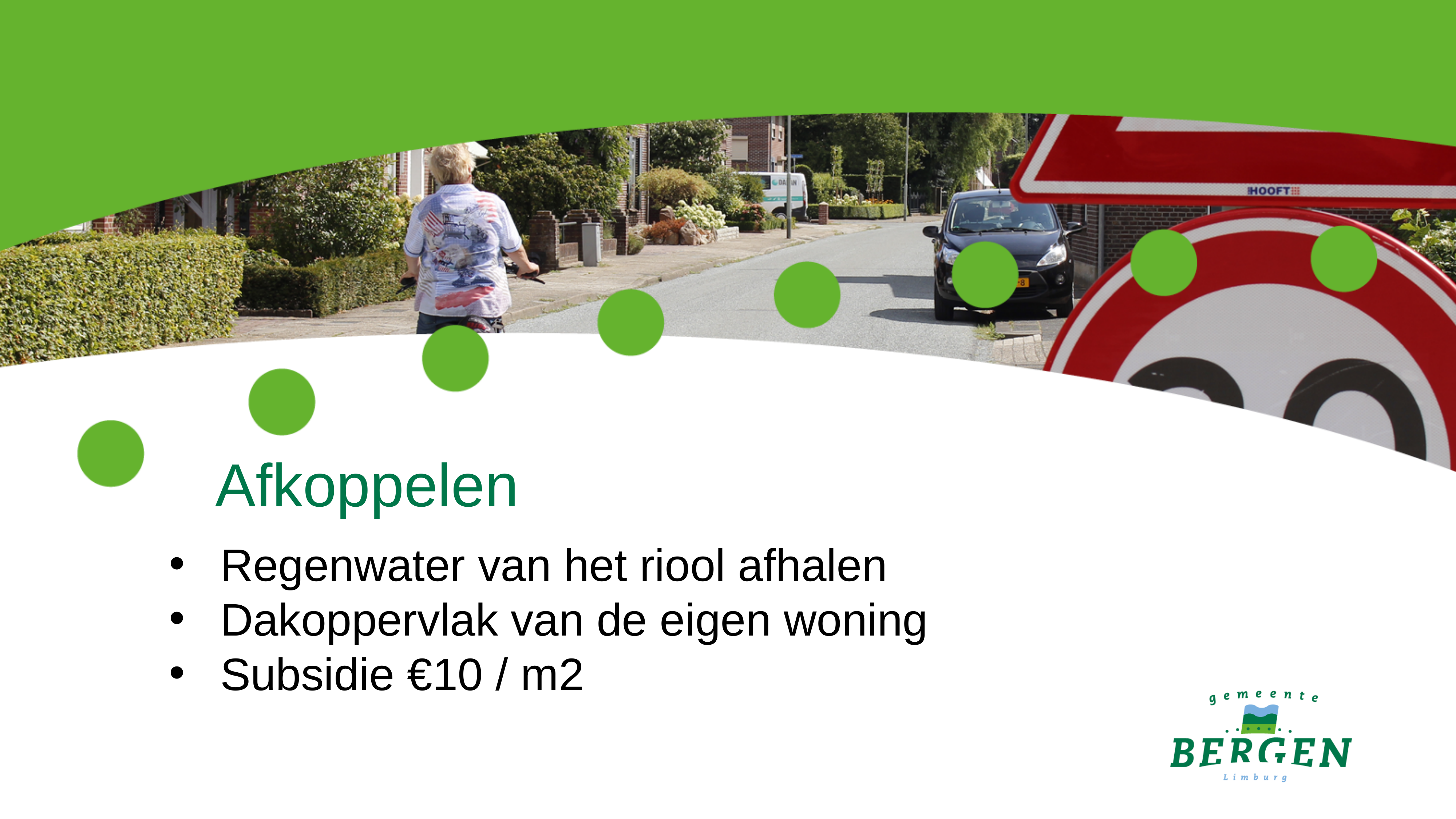

# Afkoppelen
Regenwater van het riool afhalen
Dakoppervlak van de eigen woning
Subsidie €10 / m2